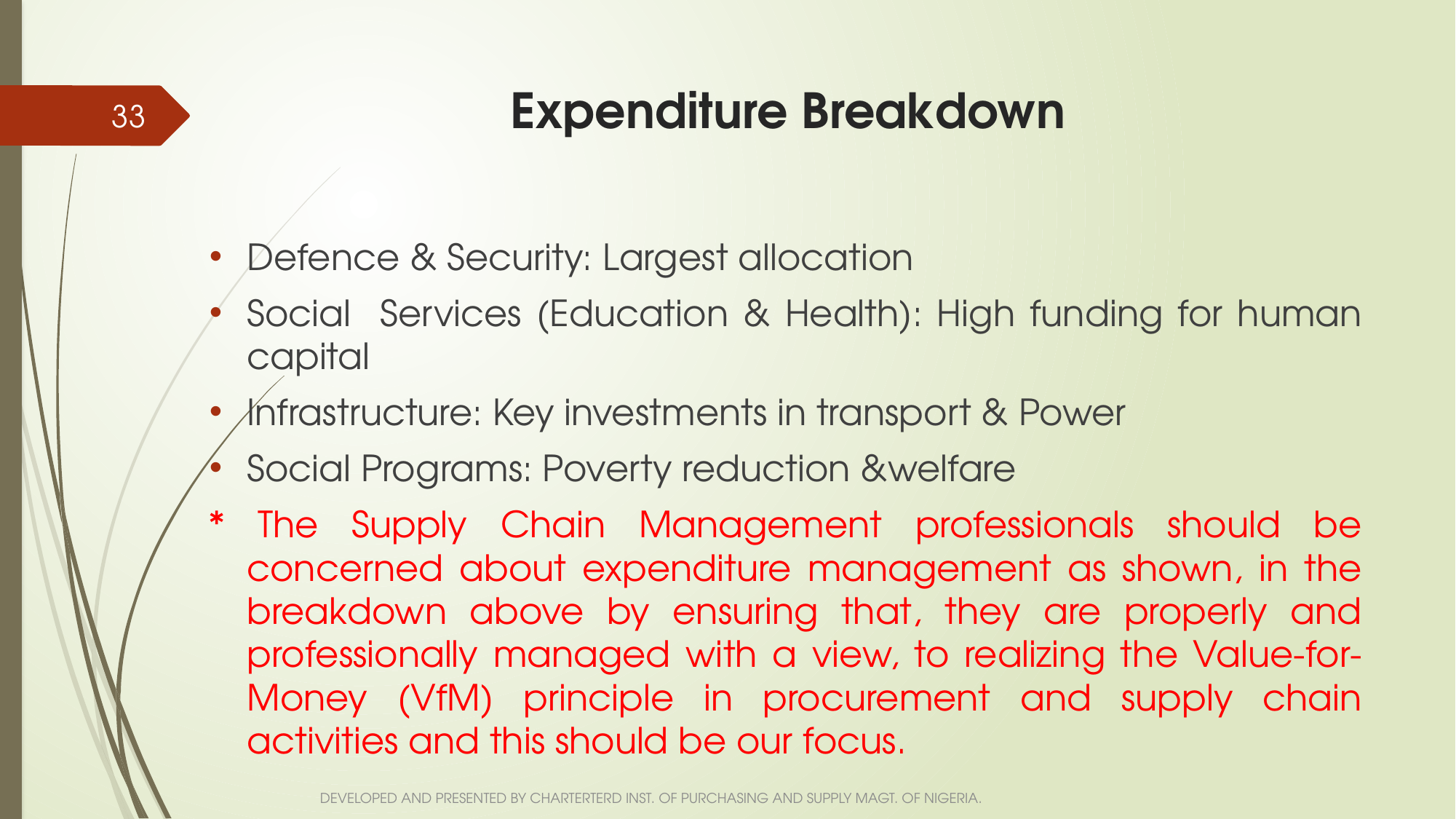

# Expenditure Breakdown
33

Defence & Security: Largest allocation
Social  Services (Education & Health): High funding for human capital
Infrastructure: Key investments in transport & Power
Social Programs: Poverty reduction &welfare
* The Supply Chain Management professionals should be concerned about expenditure management as shown, in the breakdown above by ensuring that, they are properly and professionally managed with a view, to realizing the Value-for-Money (VfM) principle in procurement and supply chain activities and this should be our focus.
DEVELOPED AND PRESENTED BY CHARTERTERD INST. OF PURCHASING AND SUPPLY MAGT. OF NIGERIA.